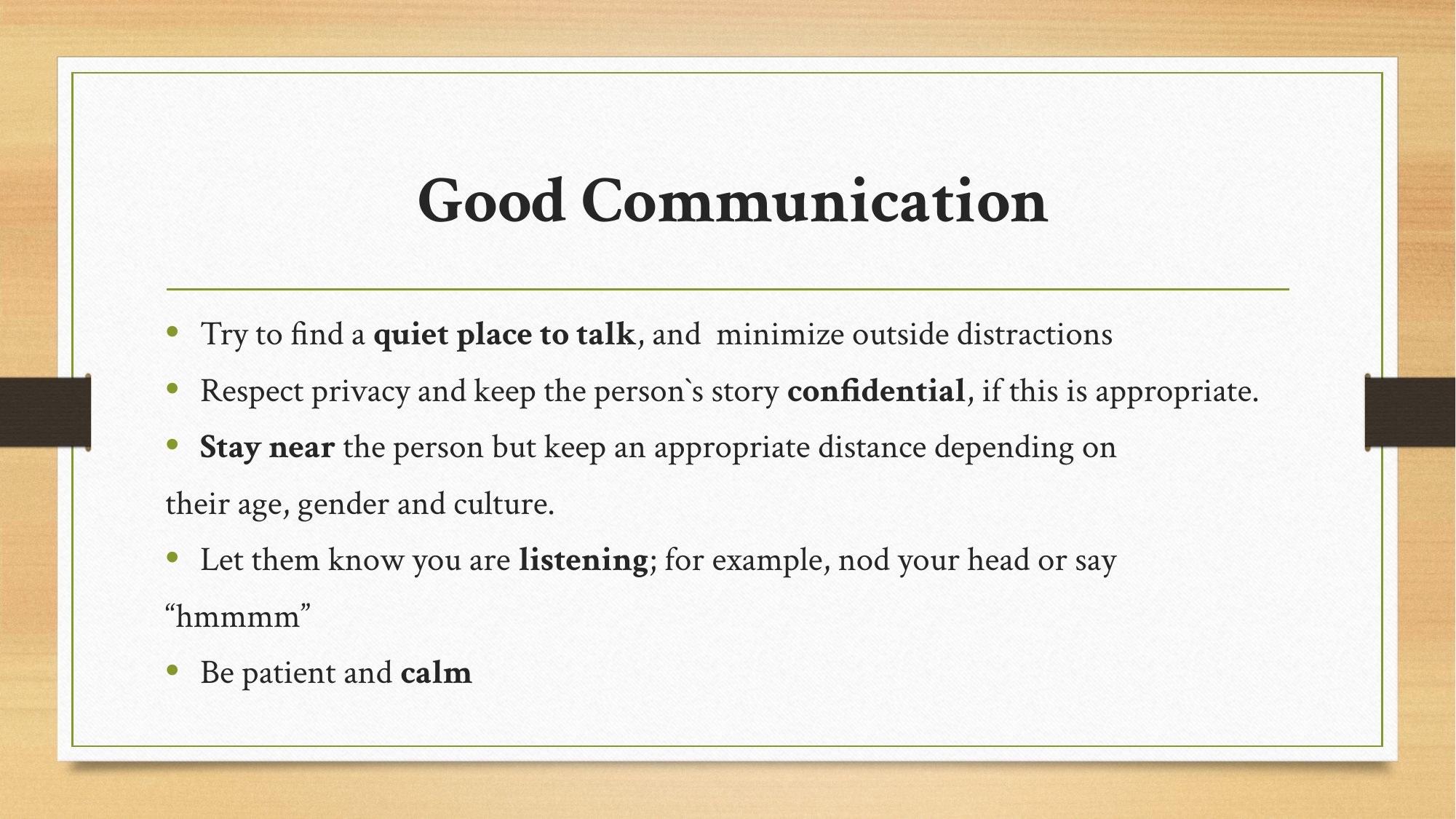

# Good Communication
Try to find a quiet place to talk, and  minimize outside distractions
Respect privacy and keep the person`s story confidential, if this is appropriate.
Stay near the person but keep an appropriate distance depending on
their age, gender and culture.
Let them know you are listening; for example, nod your head or say
“hmmmm”
Be patient and calm